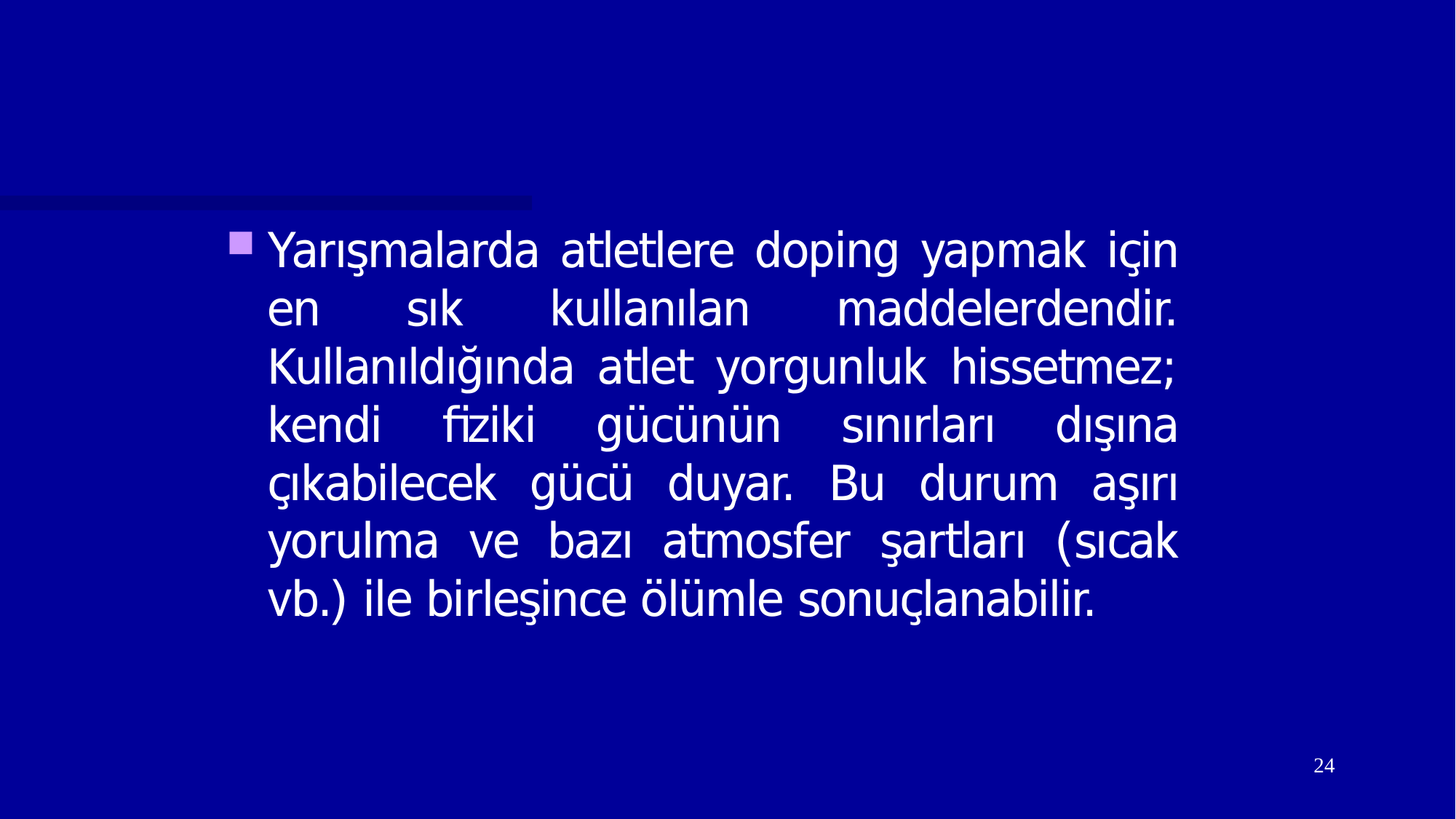

#
Yarışmalarda atletlere doping yapmak için en sık kullanılan maddelerdendir. Kullanıldığında atlet yorgunluk hissetmez; kendi fiziki gücünün sınırları dışına çıkabilecek gücü duyar. Bu durum aşırı yorulma ve bazı atmosfer şartları (sıcak vb.) ile birleşince ölümle sonuçlanabilir.

24